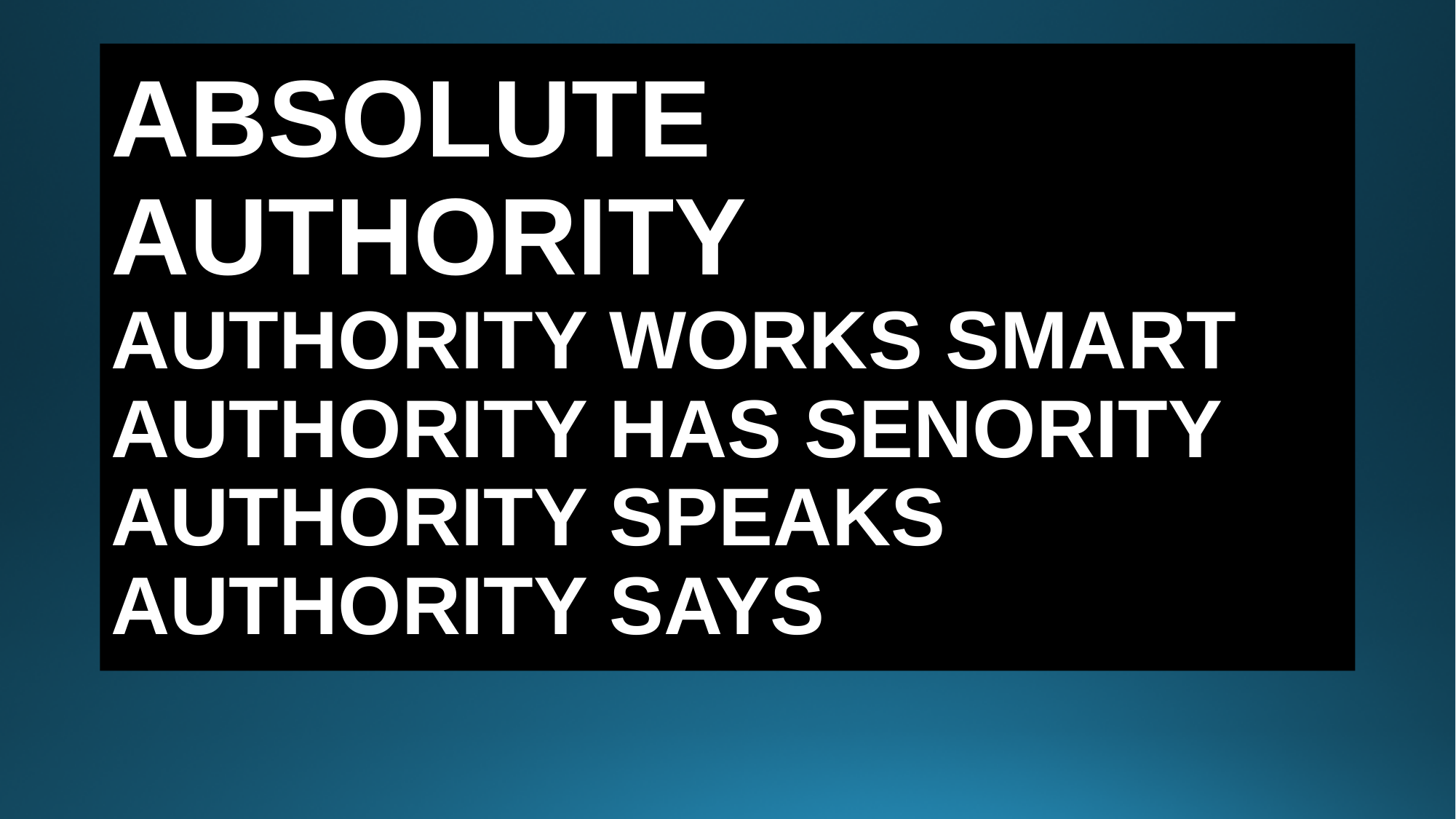

# ABSOLUTE AUTHORITY AUTHORITY WORKS SMART AUTHORITY HAS SENORITY AUTHORITY SPEAKS AUTHORITY SAYS